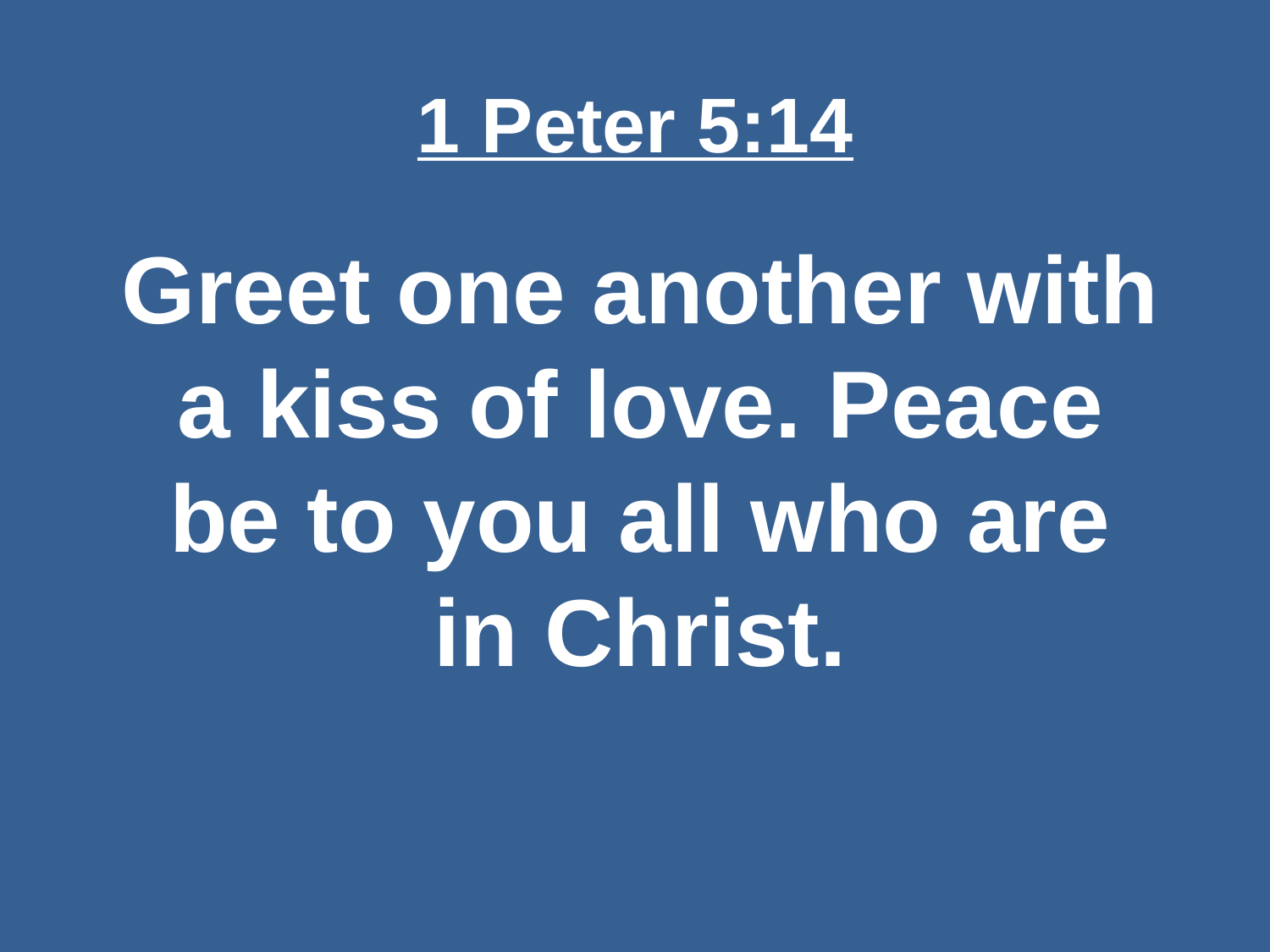

# 1 Peter 5:14
Greet one another with a kiss of love. Peace be to you all who are in Christ.